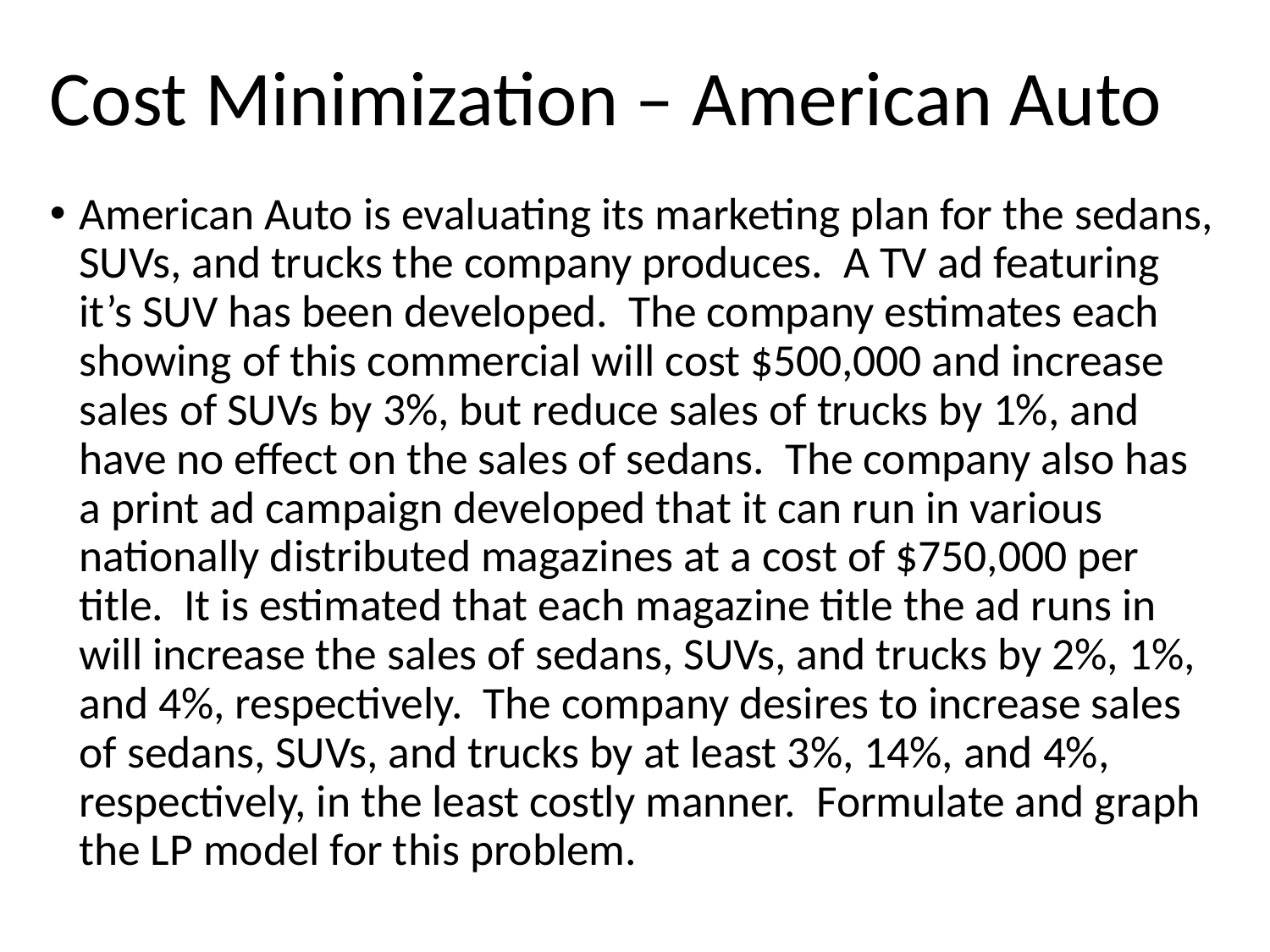

# Cost Minimization – American Auto
American Auto is evaluating its marketing plan for the sedans, SUVs, and trucks the company produces.  A TV ad featuring it’s SUV has been developed.  The company estimates each showing of this commercial will cost $500,000 and increase sales of SUVs by 3%, but reduce sales of trucks by 1%, and have no effect on the sales of sedans.  The company also has a print ad campaign developed that it can run in various nationally distributed magazines at a cost of $750,000 per title.  It is estimated that each magazine title the ad runs in will increase the sales of sedans, SUVs, and trucks by 2%, 1%, and 4%, respectively.  The company desires to increase sales of sedans, SUVs, and trucks by at least 3%, 14%, and 4%, respectively, in the least costly manner.  Formulate and graph the LP model for this problem.